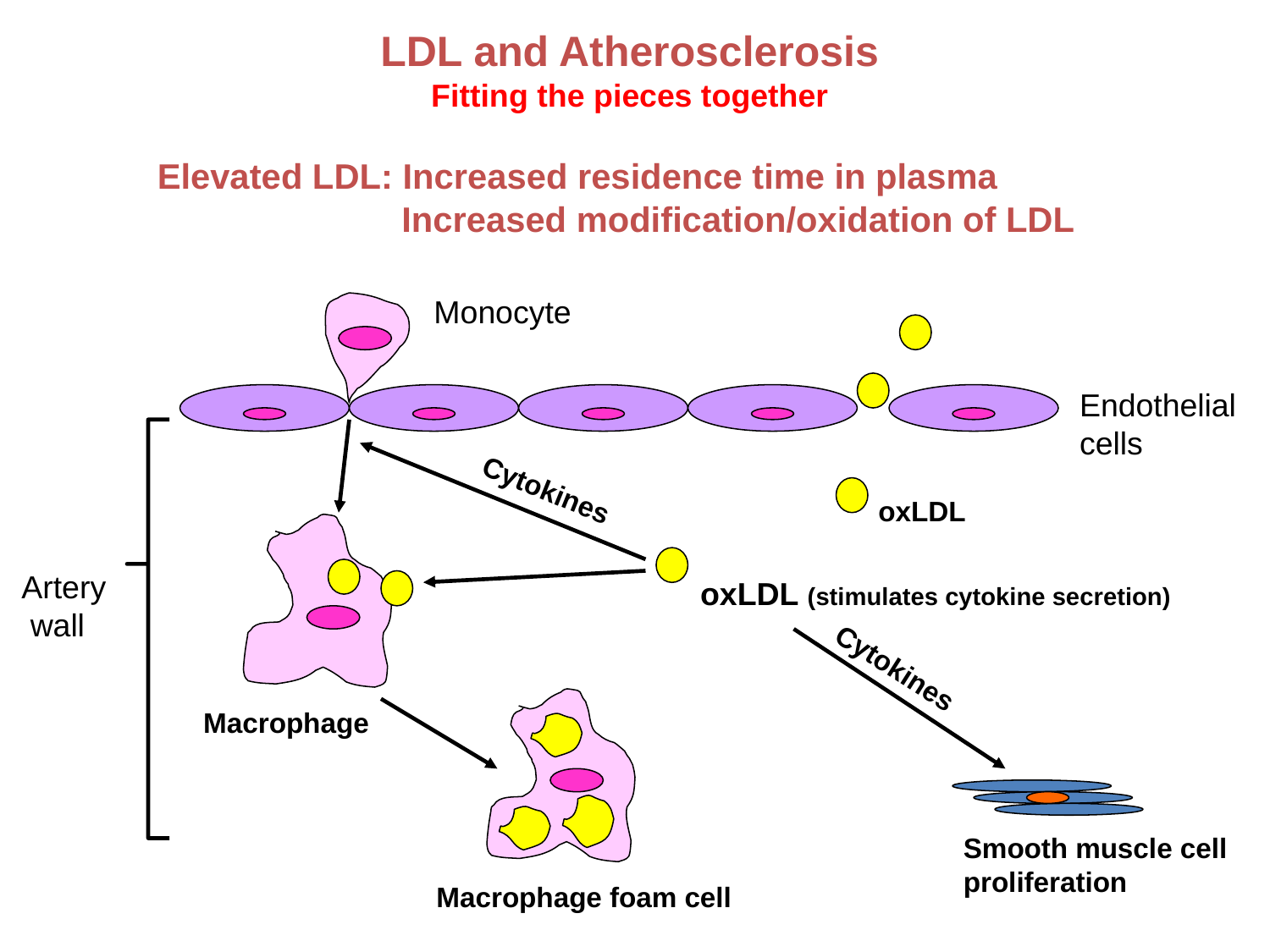

# LDL and Atherosclerosis Fitting the pieces together
    Elevated LDL: Increased residence time in plasma
          		   Increased modification/oxidation of LDL

Monocyte

Endothelial
cells

Cytokines

oxLDL

 Artery
  wall
oxLDL (stimulates cytokine secretion)

Cytokines

Macrophage

Smooth muscle cell
proliferation
Macrophage foam cell